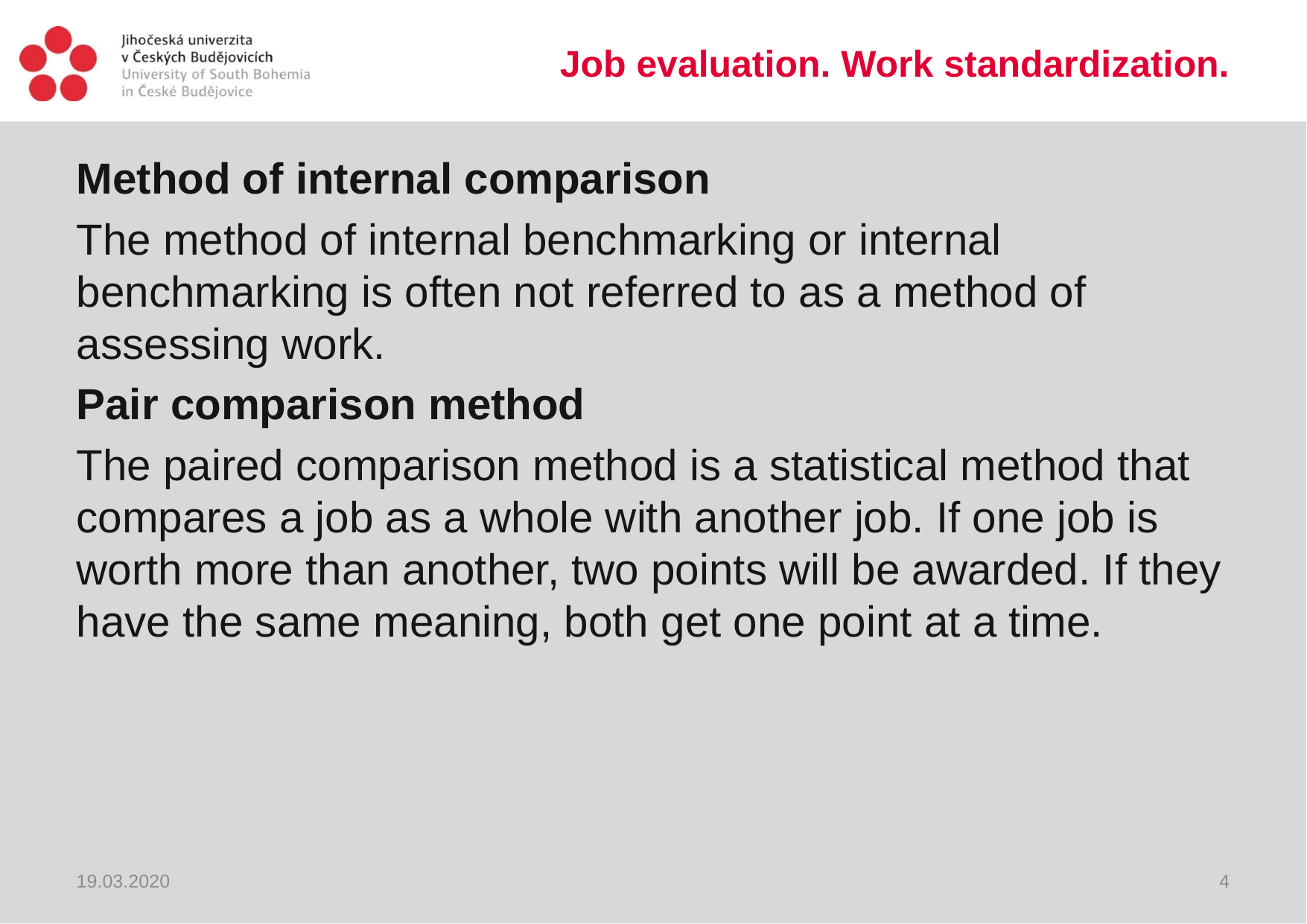

# Job evaluation. Work standardization.
Method of internal comparison
The method of internal benchmarking or internal benchmarking is often not referred to as a method of assessing work.
Pair comparison method
The paired comparison method is a statistical method that compares a job as a whole with another job. If one job is worth more than another, two points will be awarded. If they have the same meaning, both get one point at a time.
19.03.2020
4